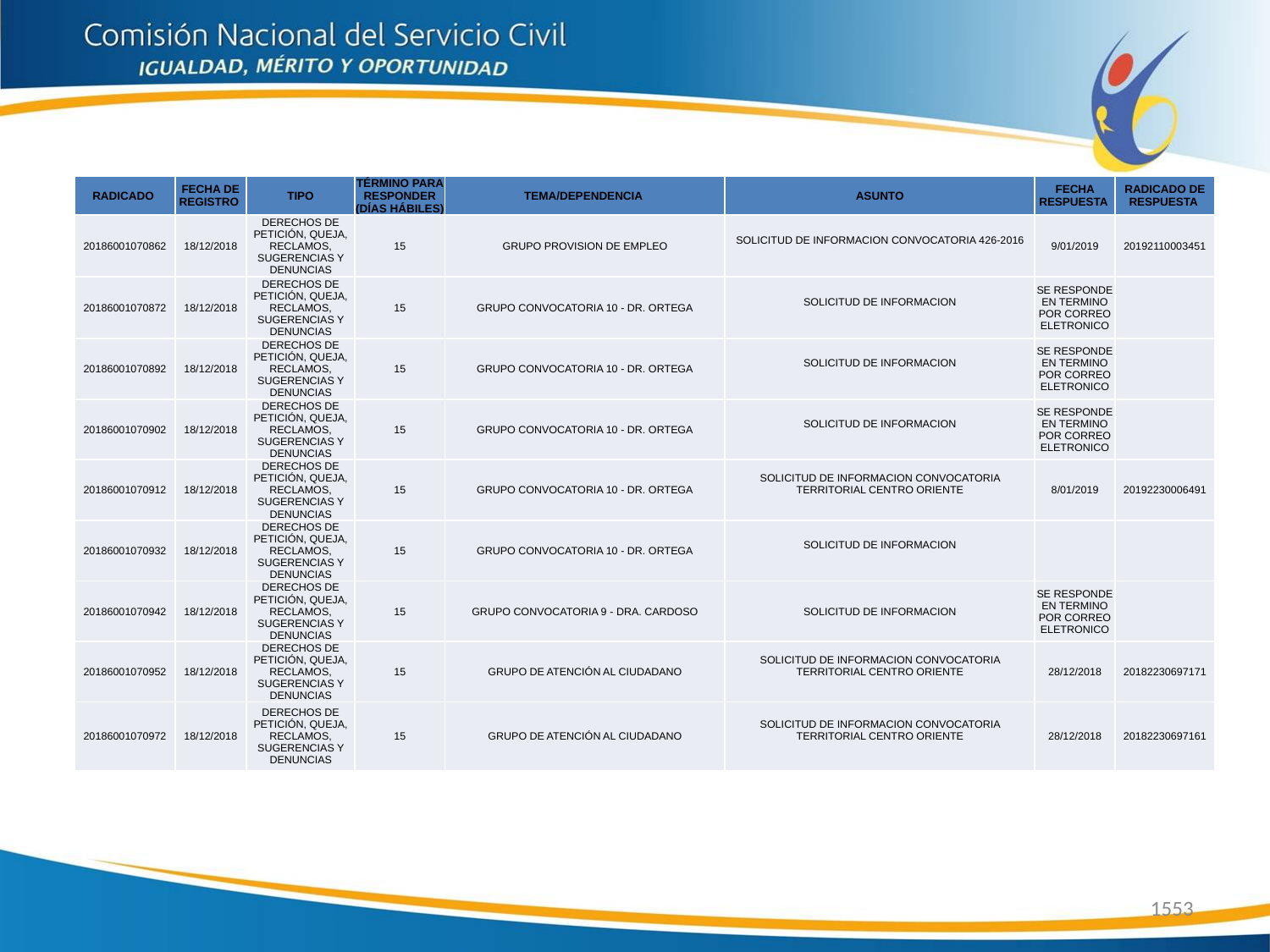

| RADICADO | FECHA DE REGISTRO | TIPO | TÉRMINO PARA RESPONDER (DÍAS HÁBILES) | TEMA/DEPENDENCIA | ASUNTO | FECHA RESPUESTA | RADICADO DE RESPUESTA |
| --- | --- | --- | --- | --- | --- | --- | --- |
| 20186001070862 | 18/12/2018 | DERECHOS DE PETICIÓN, QUEJA, RECLAMOS, SUGERENCIAS Y DENUNCIAS | 15 | GRUPO PROVISION DE EMPLEO | SOLICITUD DE INFORMACION CONVOCATORIA 426-2016 | 9/01/2019 | 20192110003451 |
| 20186001070872 | 18/12/2018 | DERECHOS DE PETICIÓN, QUEJA, RECLAMOS, SUGERENCIAS Y DENUNCIAS | 15 | GRUPO CONVOCATORIA 10 - DR. ORTEGA | SOLICITUD DE INFORMACION | SE RESPONDE EN TERMINO POR CORREO ELETRONICO |  |
| 20186001070892 | 18/12/2018 | DERECHOS DE PETICIÓN, QUEJA, RECLAMOS, SUGERENCIAS Y DENUNCIAS | 15 | GRUPO CONVOCATORIA 10 - DR. ORTEGA | SOLICITUD DE INFORMACION | SE RESPONDE EN TERMINO POR CORREO ELETRONICO |  |
| 20186001070902 | 18/12/2018 | DERECHOS DE PETICIÓN, QUEJA, RECLAMOS, SUGERENCIAS Y DENUNCIAS | 15 | GRUPO CONVOCATORIA 10 - DR. ORTEGA | SOLICITUD DE INFORMACION | SE RESPONDE EN TERMINO POR CORREO ELETRONICO |  |
| 20186001070912 | 18/12/2018 | DERECHOS DE PETICIÓN, QUEJA, RECLAMOS, SUGERENCIAS Y DENUNCIAS | 15 | GRUPO CONVOCATORIA 10 - DR. ORTEGA | SOLICITUD DE INFORMACION CONVOCATORIA TERRITORIAL CENTRO ORIENTE | 8/01/2019 | 20192230006491 |
| 20186001070932 | 18/12/2018 | DERECHOS DE PETICIÓN, QUEJA, RECLAMOS, SUGERENCIAS Y DENUNCIAS | 15 | GRUPO CONVOCATORIA 10 - DR. ORTEGA | SOLICITUD DE INFORMACION |  |  |
| 20186001070942 | 18/12/2018 | DERECHOS DE PETICIÓN, QUEJA, RECLAMOS, SUGERENCIAS Y DENUNCIAS | 15 | GRUPO CONVOCATORIA 9 - DRA. CARDOSO | SOLICITUD DE INFORMACION | SE RESPONDE EN TERMINO POR CORREO ELETRONICO |  |
| 20186001070952 | 18/12/2018 | DERECHOS DE PETICIÓN, QUEJA, RECLAMOS, SUGERENCIAS Y DENUNCIAS | 15 | GRUPO DE ATENCIÓN AL CIUDADANO | SOLICITUD DE INFORMACION CONVOCATORIA TERRITORIAL CENTRO ORIENTE | 28/12/2018 | 20182230697171 |
| 20186001070972 | 18/12/2018 | DERECHOS DE PETICIÓN, QUEJA, RECLAMOS, SUGERENCIAS Y DENUNCIAS | 15 | GRUPO DE ATENCIÓN AL CIUDADANO | SOLICITUD DE INFORMACION CONVOCATORIA TERRITORIAL CENTRO ORIENTE | 28/12/2018 | 20182230697161 |
1553